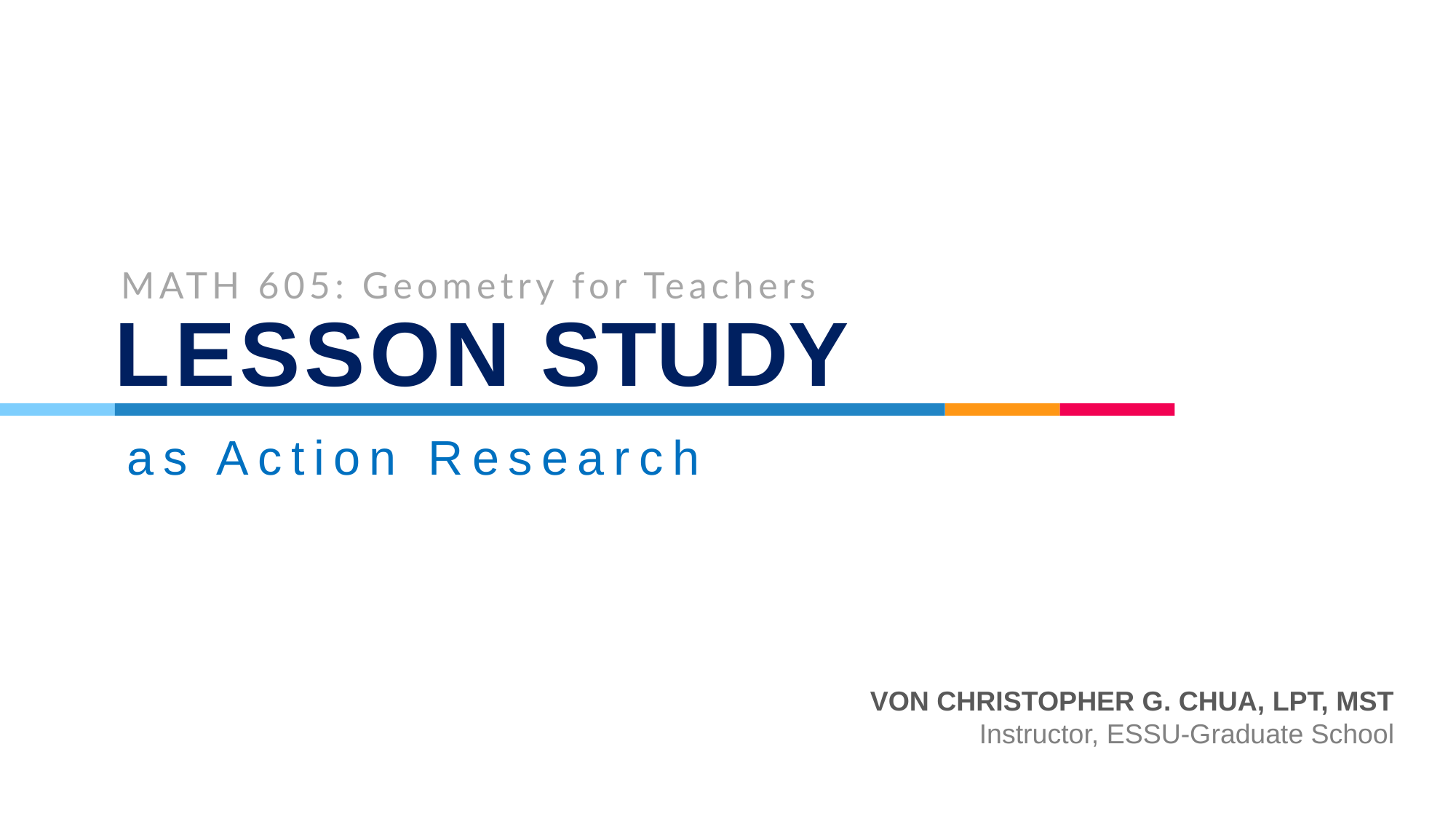

MATH 605: Geometry for Teachers
# LESSON STUDY
as Action Research
VON CHRISTOPHER G. CHUA, LPT, MST
Instructor, ESSU-Graduate School